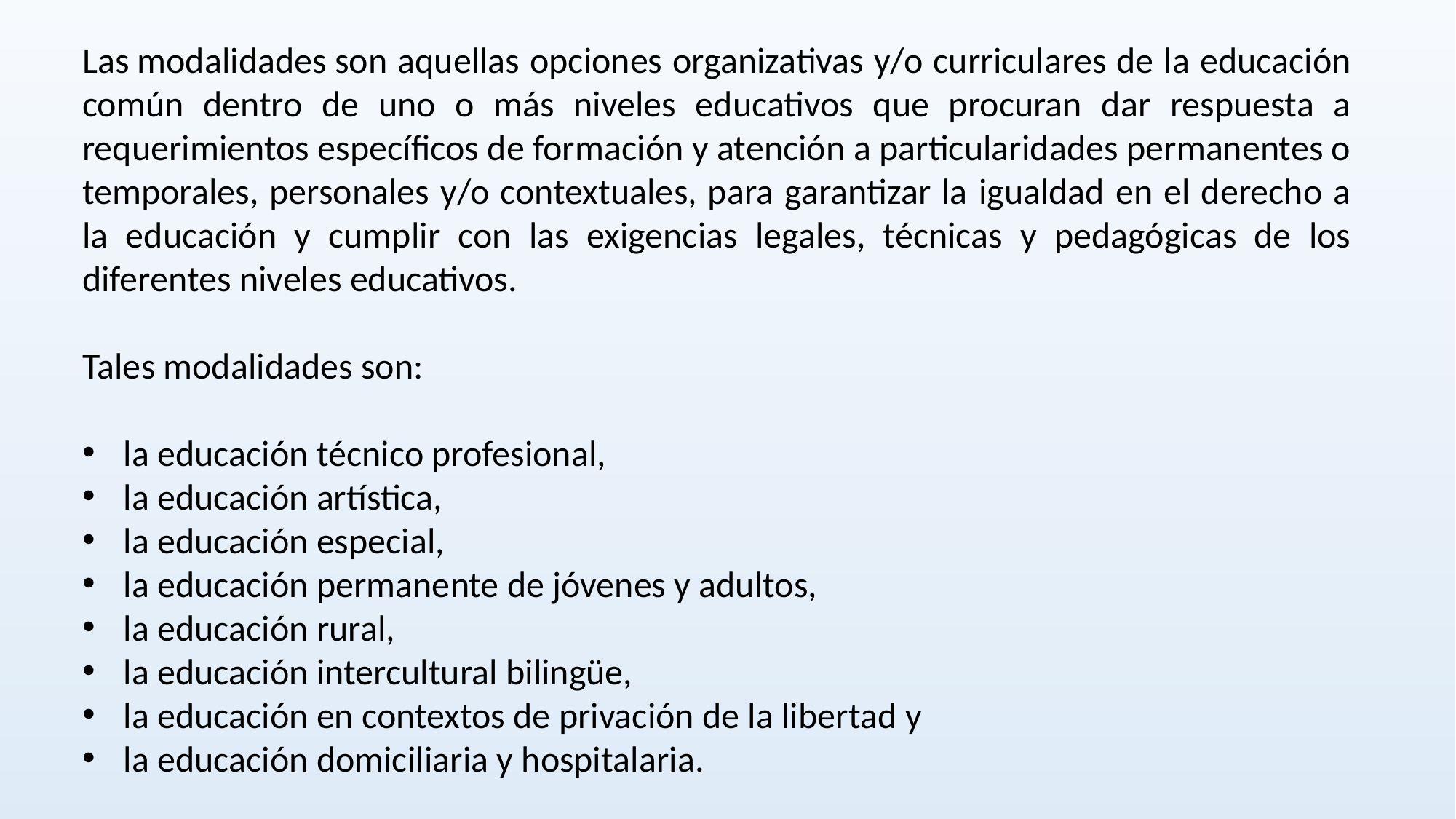

Las modalidades son aquellas opciones organizativas y/o curriculares de la educación común dentro de uno o más niveles educativos que procuran dar respuesta a requerimientos específicos de formación y atención a particularidades permanentes o temporales, personales y/o contextuales, para garantizar la igualdad en el derecho a la educación y cumplir con las exigencias legales, técnicas y pedagógicas de los diferentes niveles educativos.

Tales modalidades son:

la educación técnico profesional,
la educación artística,
la educación especial,
la educación permanente de jóvenes y adultos,
la educación rural,
la educación intercultural bilingüe,
la educación en contextos de privación de la libertad y
la educación domiciliaria y hospitalaria.